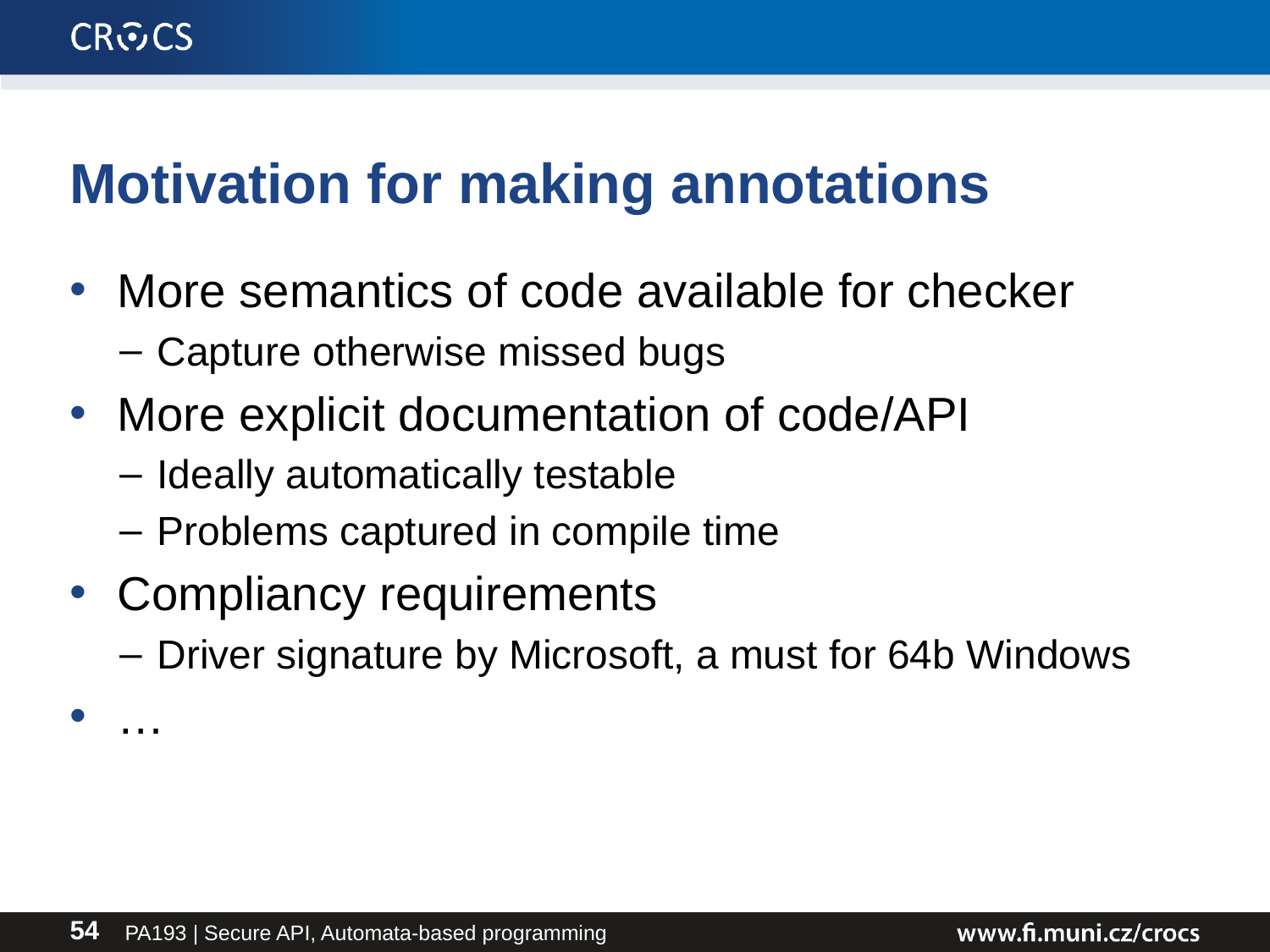

# Motivation for making annotations
More semantics of code available for checker
Capture otherwise missed bugs
More explicit documentation of code/API
Ideally automatically testable
Problems captured in compile time
Compliancy requirements
Driver signature by Microsoft, a must for 64b Windows
…
PA193 | Secure API, Automata-based programming
54